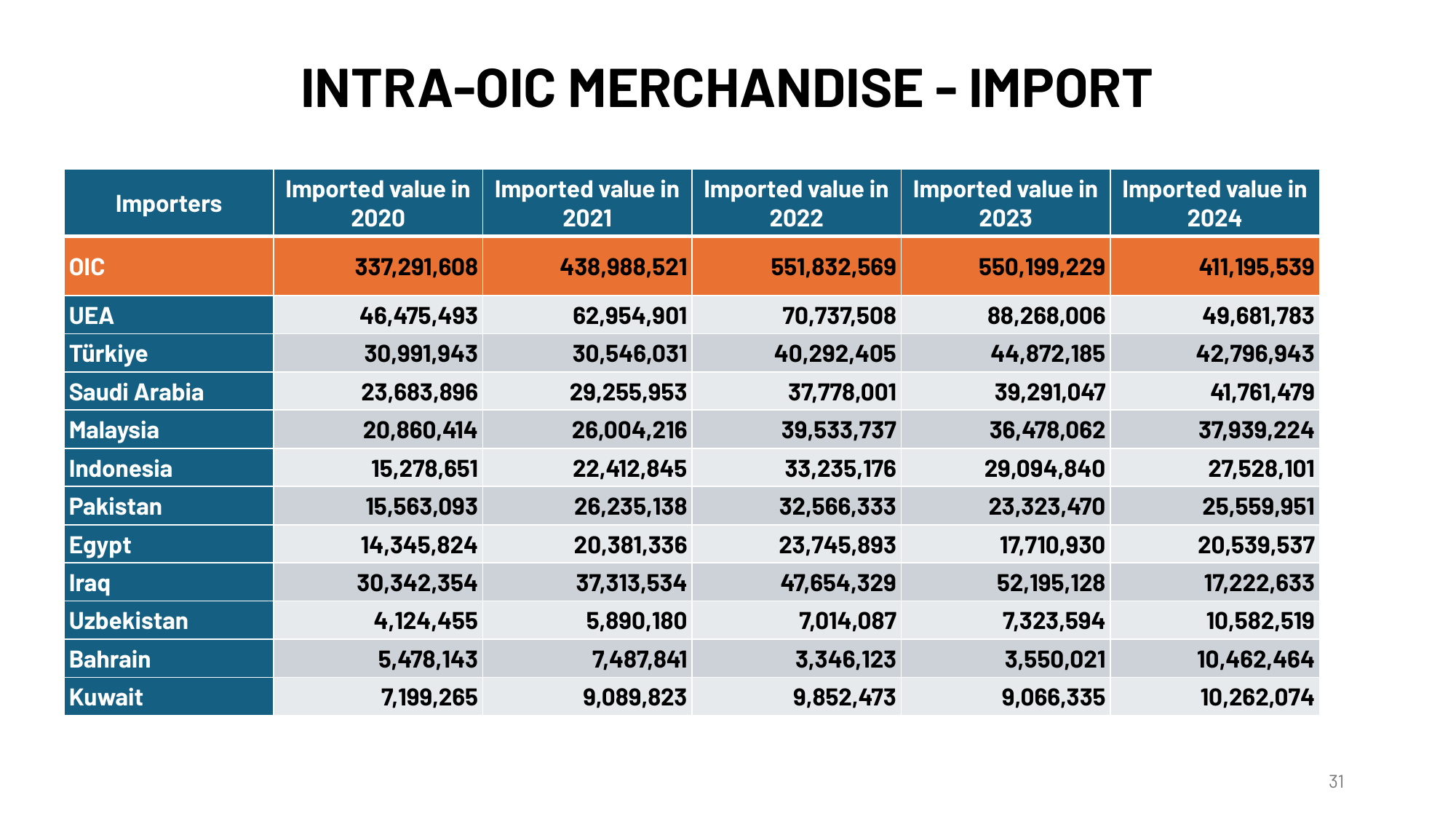

# INTRA-OIC MERCHANDISE - IMPORT
| Importers | Imported value in 2020 | Imported value in 2021 | Imported value in 2022 | Imported value in 2023 | Imported value in 2024 |
| --- | --- | --- | --- | --- | --- |
| OIC | 337,291,608 | 438,988,521 | 551,832,569 | 550,199,229 | 411,195,539 |
| UEA | 46,475,493 | 62,954,901 | 70,737,508 | 88,268,006 | 49,681,783 |
| Türkiye | 30,991,943 | 30,546,031 | 40,292,405 | 44,872,185 | 42,796,943 |
| Saudi Arabia | 23,683,896 | 29,255,953 | 37,778,001 | 39,291,047 | 41,761,479 |
| Malaysia | 20,860,414 | 26,004,216 | 39,533,737 | 36,478,062 | 37,939,224 |
| Indonesia | 15,278,651 | 22,412,845 | 33,235,176 | 29,094,840 | 27,528,101 |
| Pakistan | 15,563,093 | 26,235,138 | 32,566,333 | 23,323,470 | 25,559,951 |
| Egypt | 14,345,824 | 20,381,336 | 23,745,893 | 17,710,930 | 20,539,537 |
| Iraq | 30,342,354 | 37,313,534 | 47,654,329 | 52,195,128 | 17,222,633 |
| Uzbekistan | 4,124,455 | 5,890,180 | 7,014,087 | 7,323,594 | 10,582,519 |
| Bahrain | 5,478,143 | 7,487,841 | 3,346,123 | 3,550,021 | 10,462,464 |
| Kuwait | 7,199,265 | 9,089,823 | 9,852,473 | 9,066,335 | 10,262,074 |
31